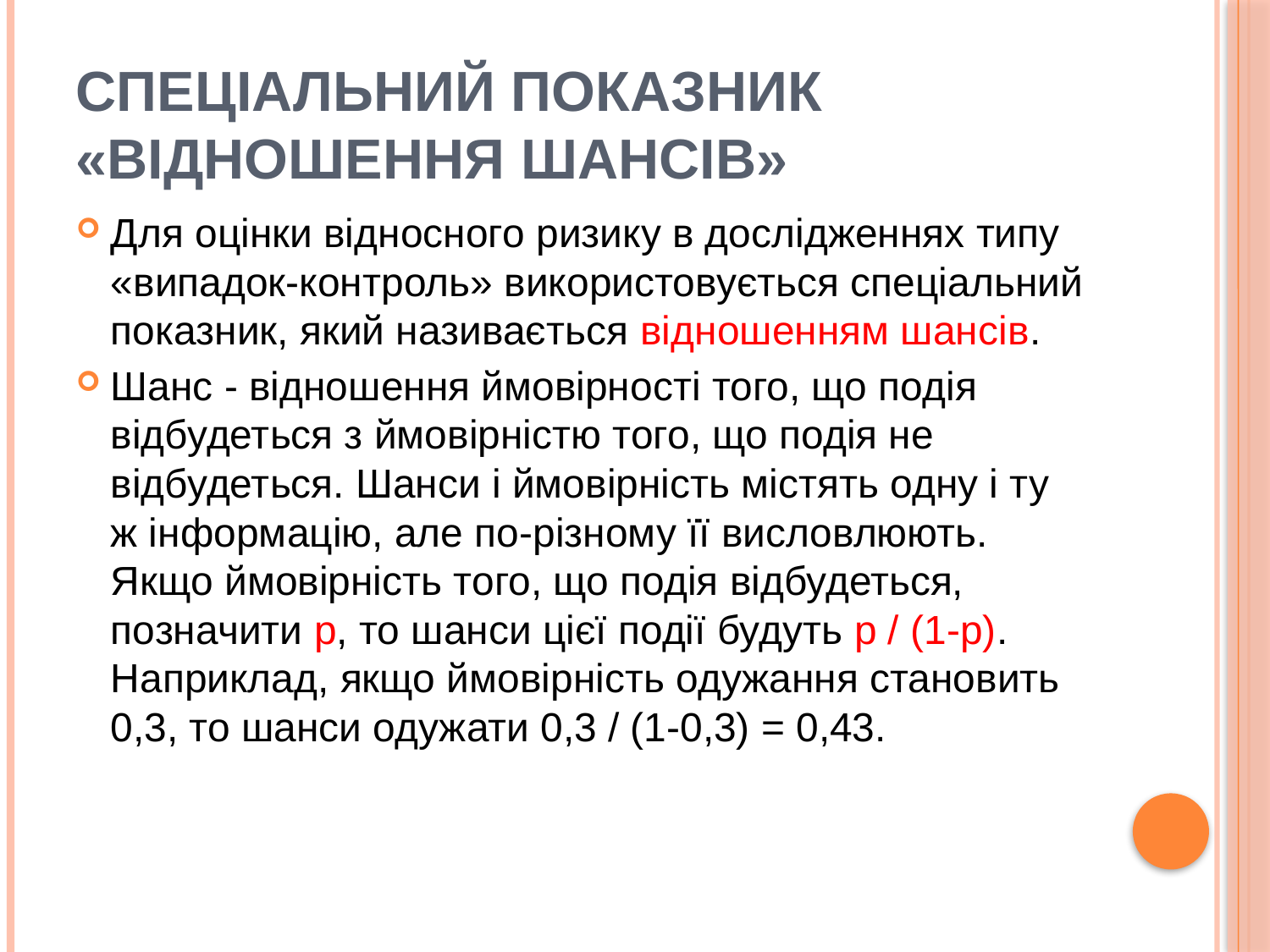

# Спеціальний показник «відношення шансів»
Для оцінки відносного ризику в дослідженнях типу «випадок-контроль» використовується спеціальний показник, який називається відношенням шансів.
Шанс - відношення ймовірності того, що подія відбудеться з ймовірністю того, що подія не відбудеться. Шанси і ймовірність містять одну і ту ж інформацію, але по-різному її висловлюють. Якщо ймовірність того, що подія відбудеться, позначити р, то шанси цієї події будуть р / (1-р). Наприклад, якщо ймовірність одужання становить 0,3, то шанси одужати 0,3 / (1-0,3) = 0,43.